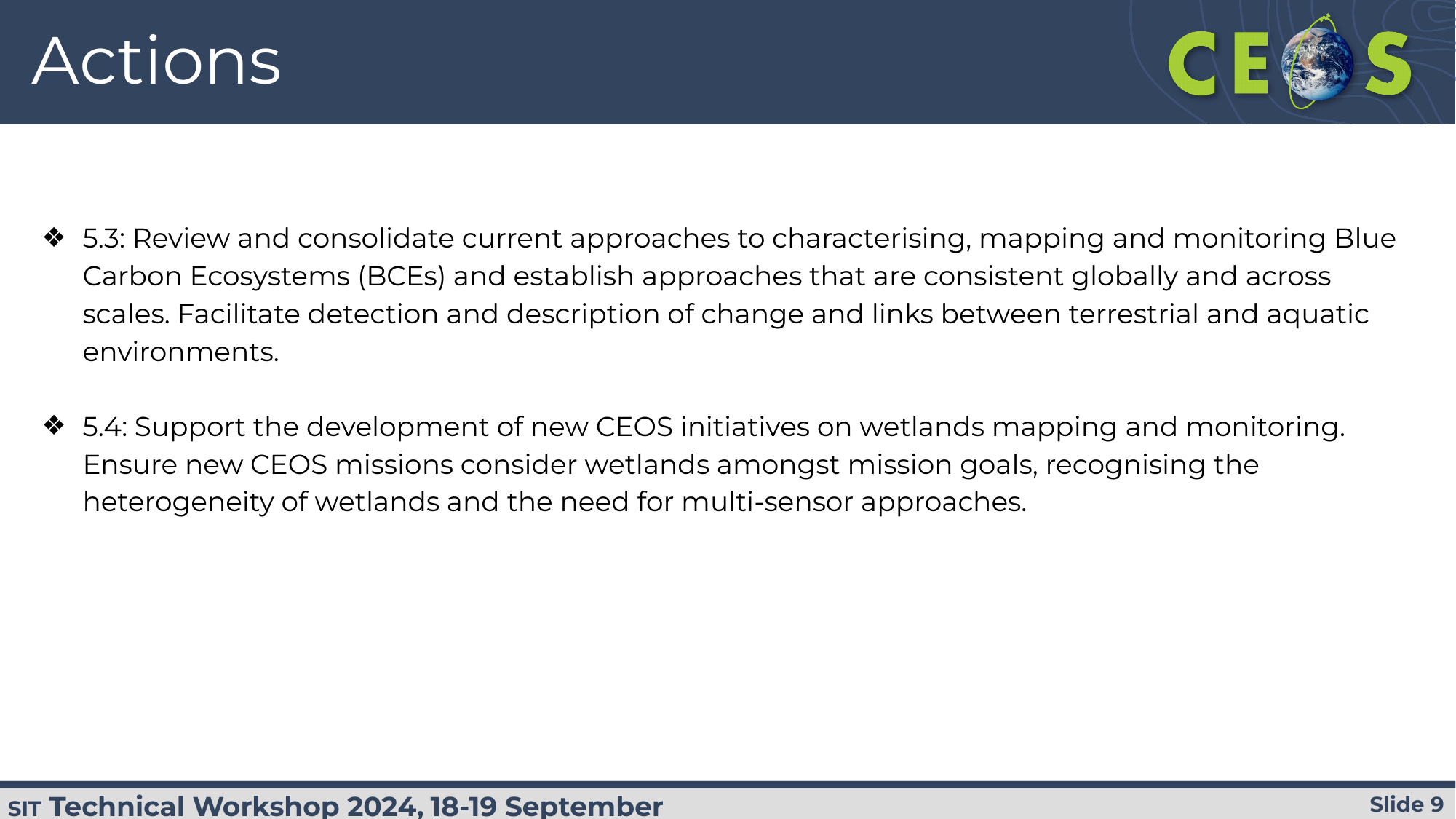

# Actions

5.3: Review and consolidate current approaches to characterising, mapping and monitoring Blue Carbon Ecosystems (BCEs) and establish approaches that are consistent globally and across scales. Facilitate detection and description of change and links between terrestrial and aquatic environments.

5.4: Support the development of new CEOS initiatives on wetlands mapping and monitoring. Ensure new CEOS missions consider wetlands amongst mission goals, recognising the heterogeneity of wetlands and the need for multi-sensor approaches.